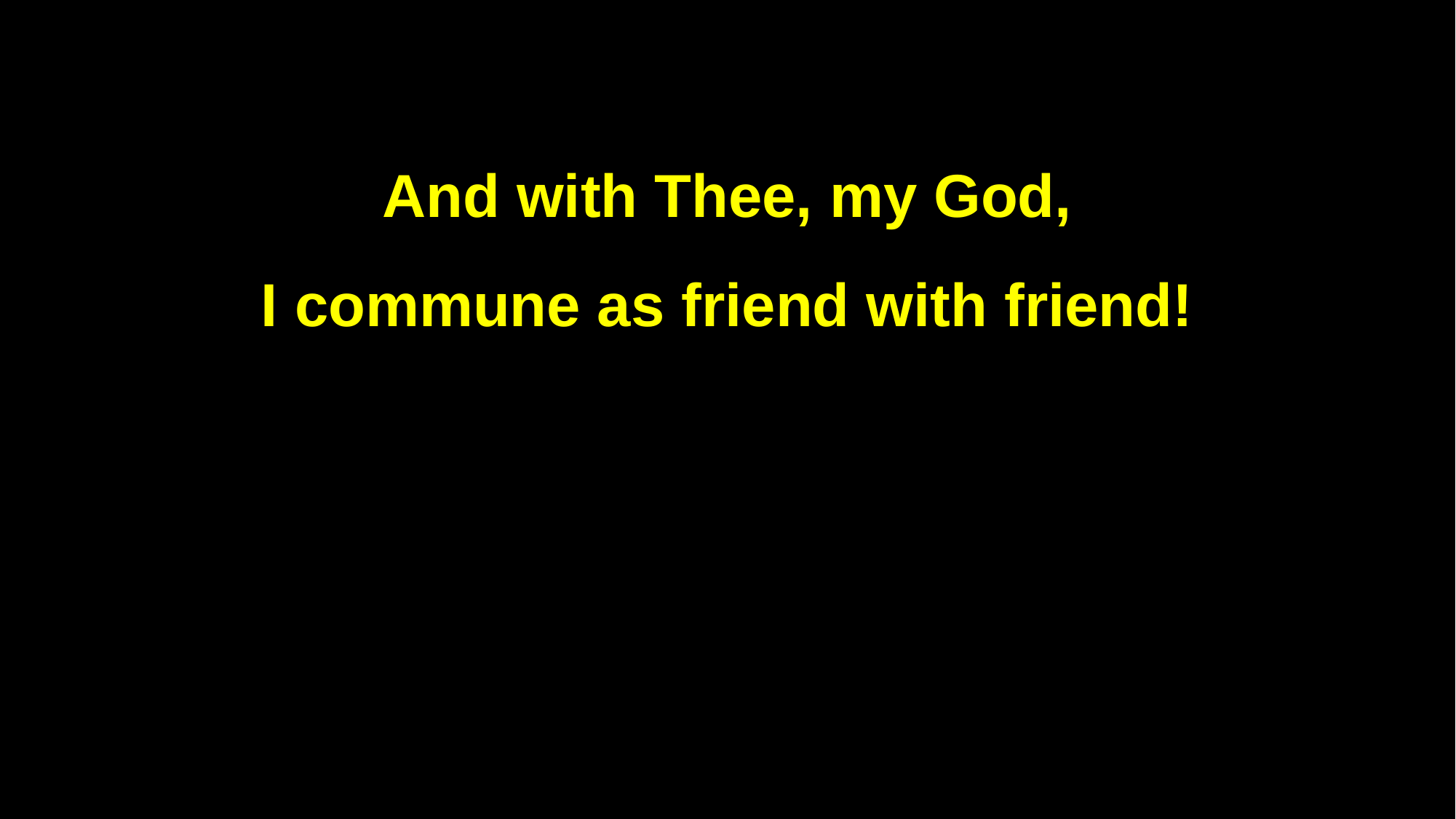

And with Thee, my God,
I commune as friend with friend!